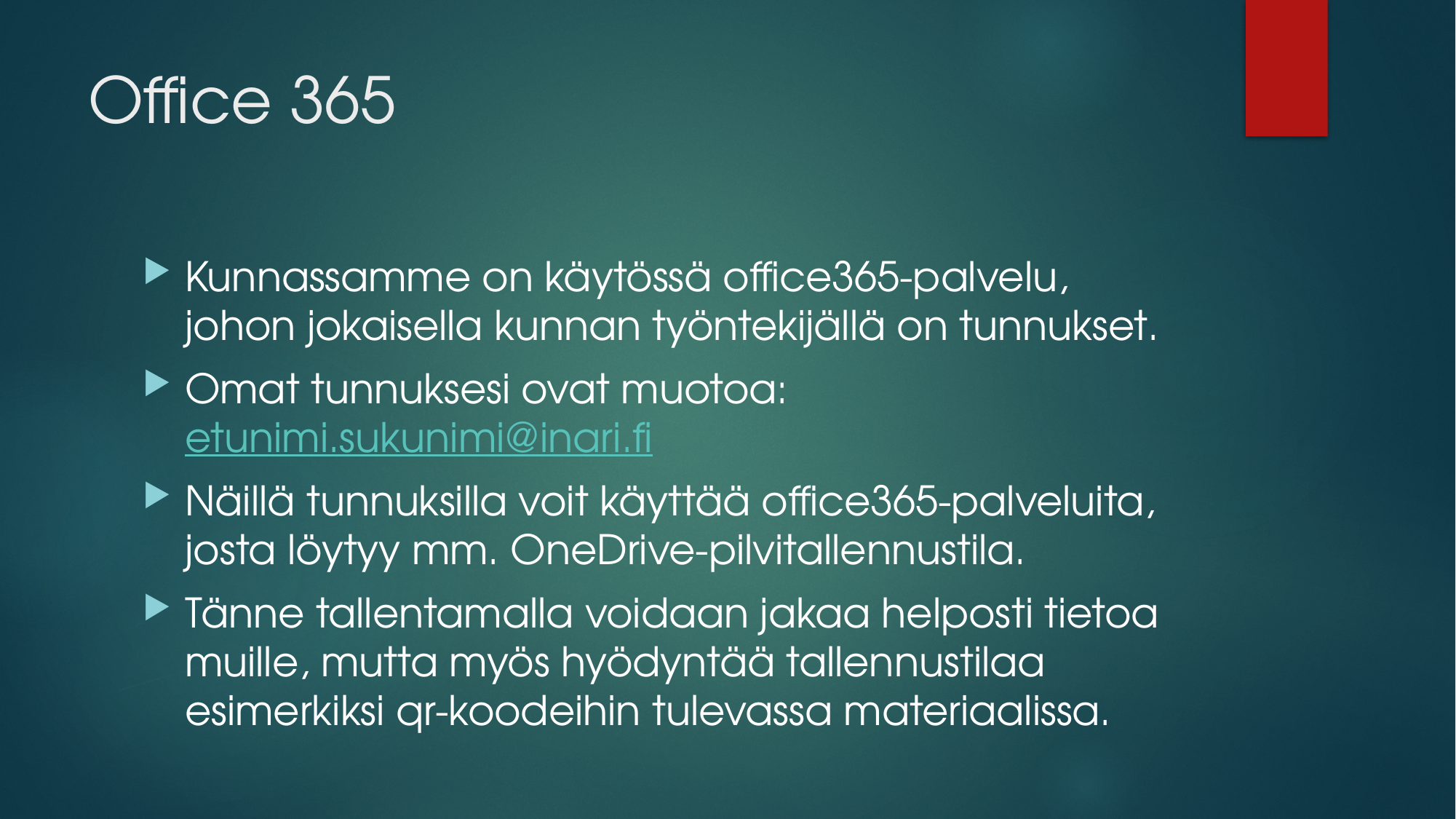

# Office 365
Kunnassamme on käytössä office365-palvelu, johon jokaisella kunnan työntekijällä on tunnukset.
Omat tunnuksesi ovat muotoa: etunimi.sukunimi@inari.fi
Näillä tunnuksilla voit käyttää office365-palveluita, josta löytyy mm. OneDrive-pilvitallennustila.
Tänne tallentamalla voidaan jakaa helposti tietoa muille, mutta myös hyödyntää tallennustilaa esimerkiksi qr-koodeihin tulevassa materiaalissa.